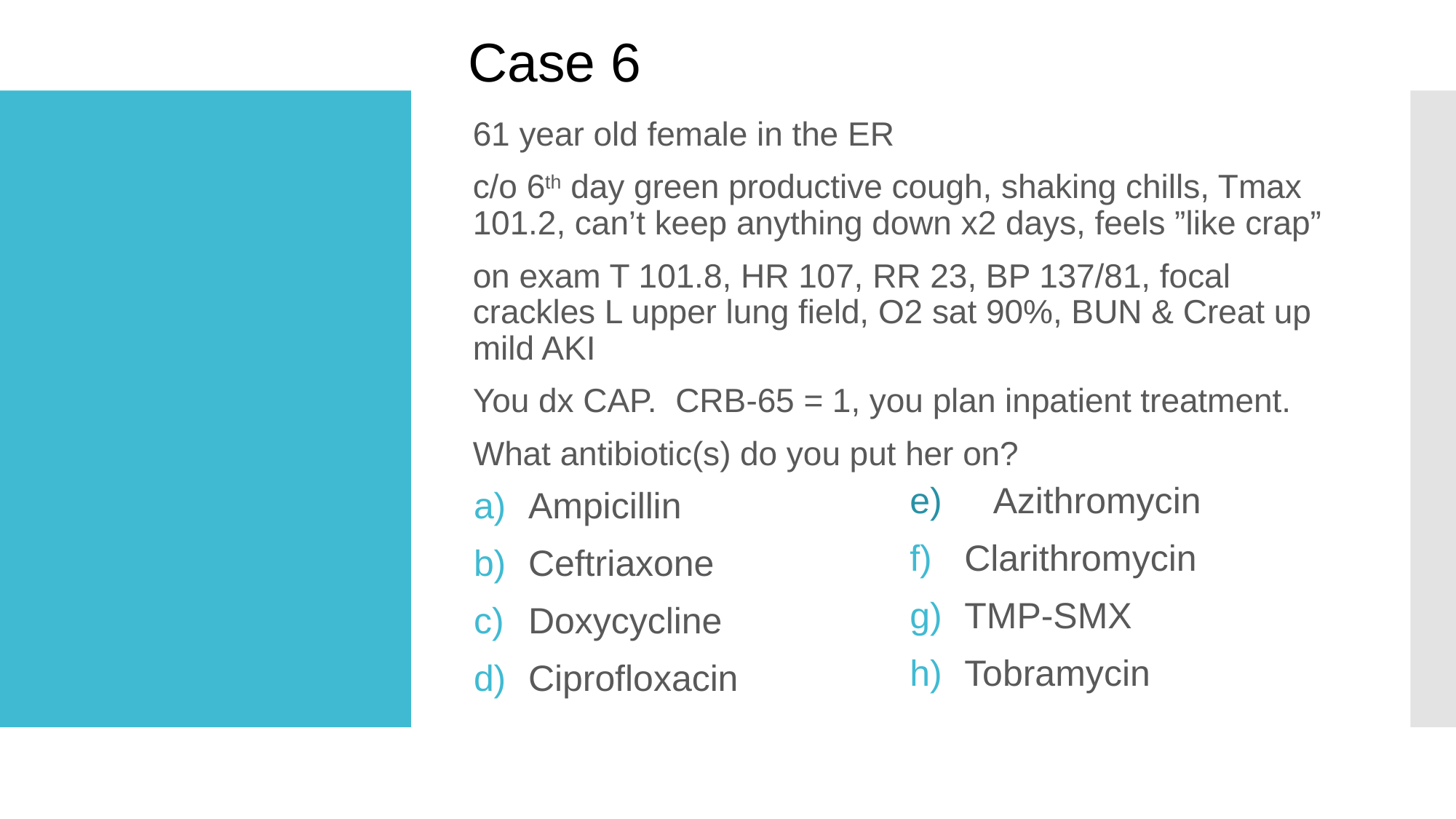

Case 6
61 year old female in the ER
c/o 6th day green productive cough, shaking chills, Tmax 101.2, can’t keep anything down x2 days, feels ”like crap”
on exam T 101.8, HR 107, RR 23, BP 137/81, focal crackles L upper lung field, O2 sat 90%, BUN & Creat up mild AKI
You dx CAP.  CRB-65 = 1, you plan inpatient treatment.
What antibiotic(s) do you put her on?
#
e)     Azithromycin
Clarithromycin
TMP-SMX
Tobramycin
Ampicillin
Ceftriaxone
Doxycycline
Ciprofloxacin